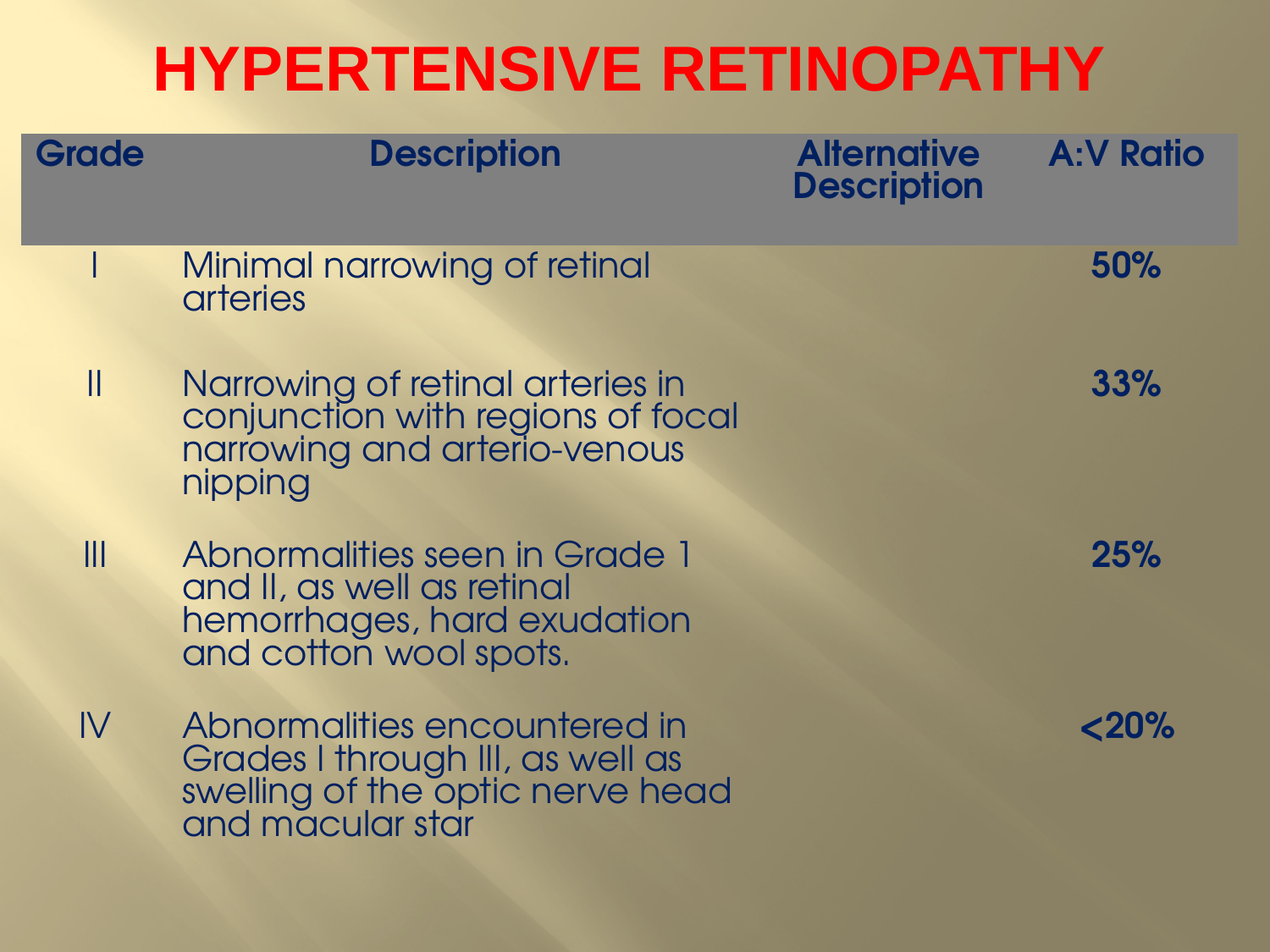

HYPERTENSIVE RETINOPATHY
| Grade | Description | Alternative Description | A:V Ratio |
| --- | --- | --- | --- |
| I | Minimal narrowing of retinal arteries |  | 50% |
| II | Narrowing of retinal arteries in conjunction with regions of focal narrowing and arterio-venous nipping |  | 33% |
| III | Abnormalities seen in Grade 1 and II, as well as retinal hemorrhages, hard exudation and cotton wool spots. |  | 25% |
| IV | Abnormalities encountered in Grades I through III, as well as swelling of the optic nerve head and macular star |  | <20% |